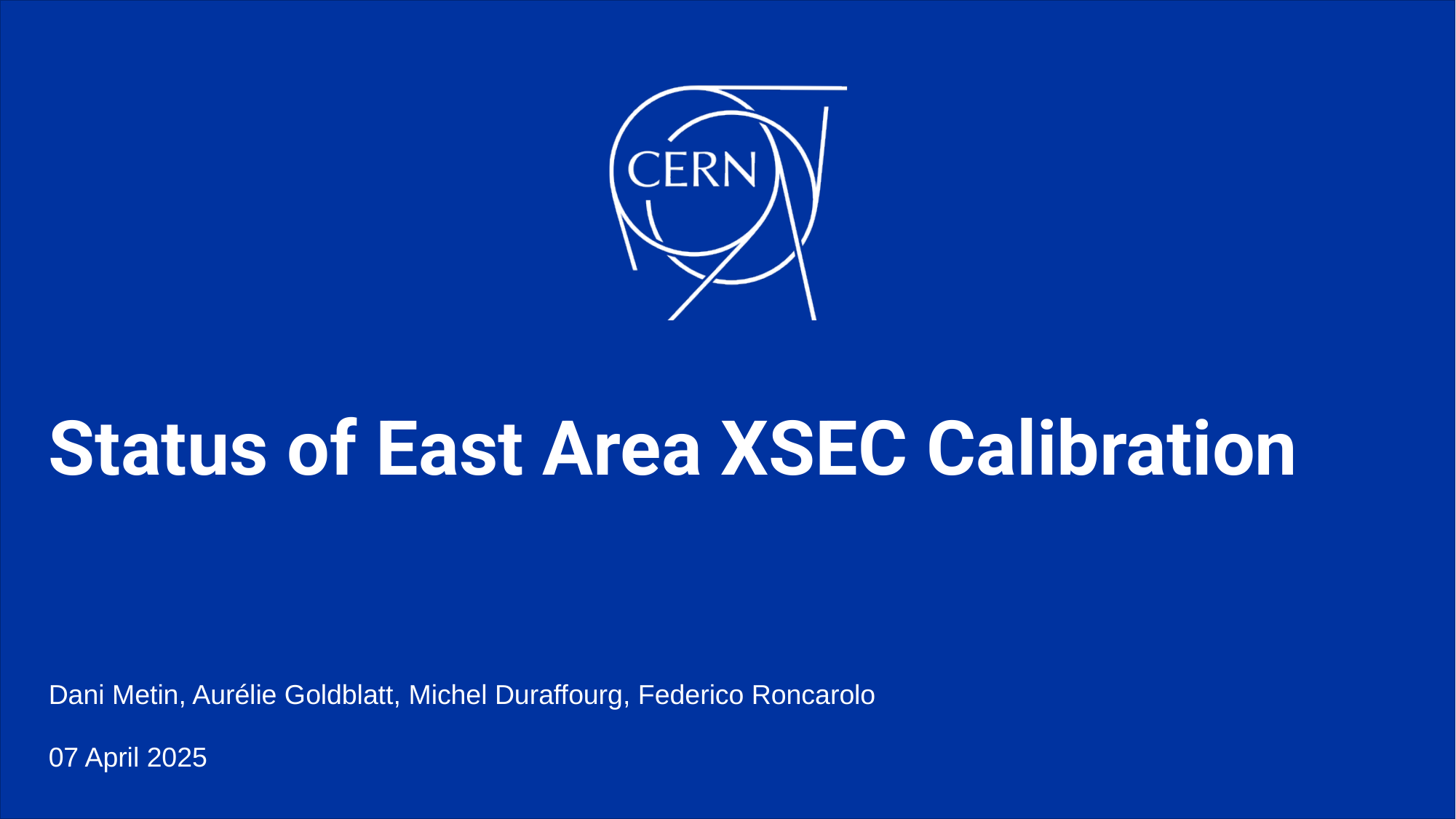

# Status of East Area XSEC Calibration
Dani Metin, Aurélie Goldblatt, Michel Duraffourg, Federico Roncarolo
07 April 2025